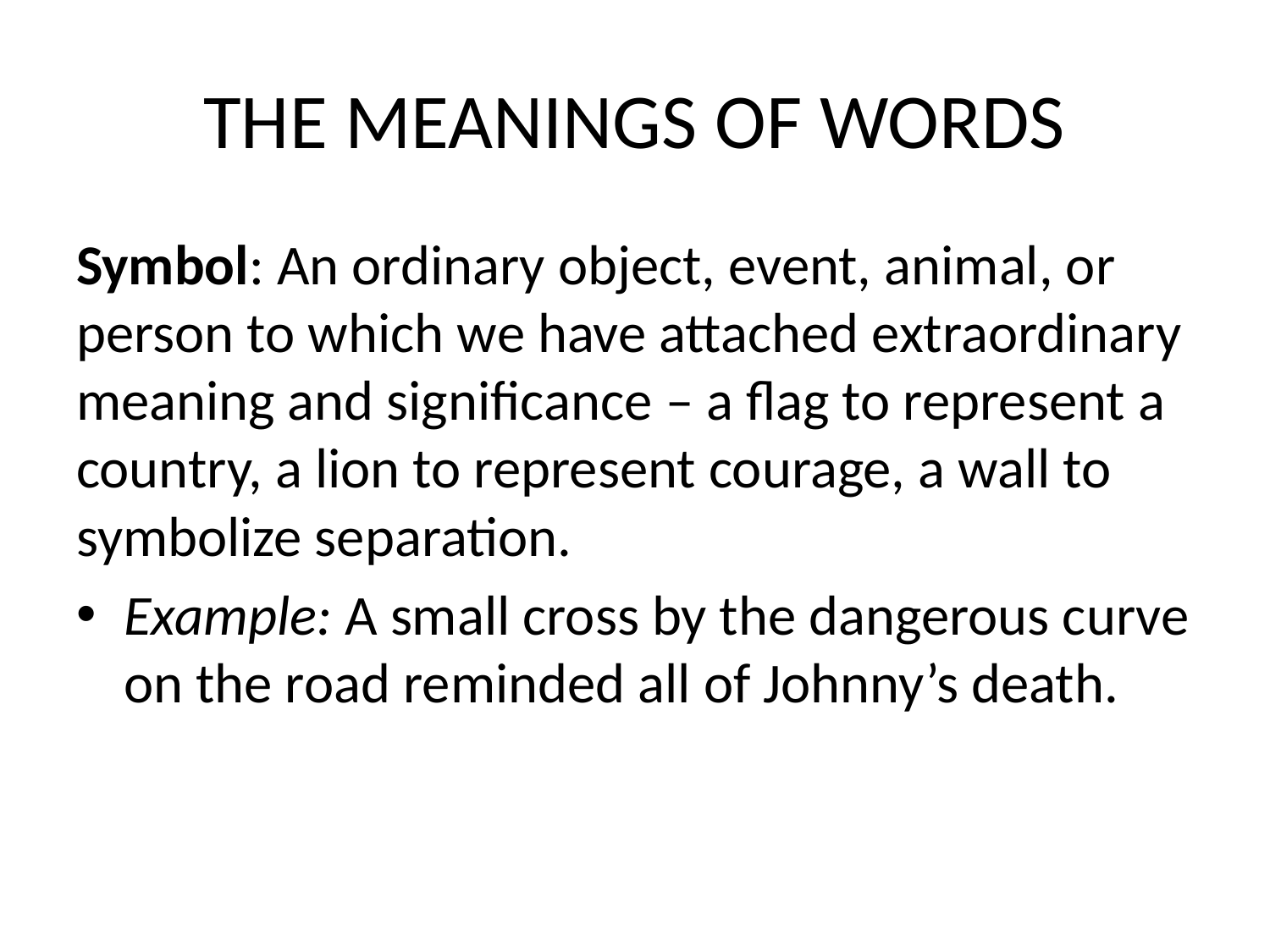

# THE MEANINGS OF WORDS
Symbol: An ordinary object, event, animal, or person to which we have attached extraordinary meaning and significance – a flag to represent a country, a lion to represent courage, a wall to symbolize separation.
Example: A small cross by the dangerous curve on the road reminded all of Johnny’s death.